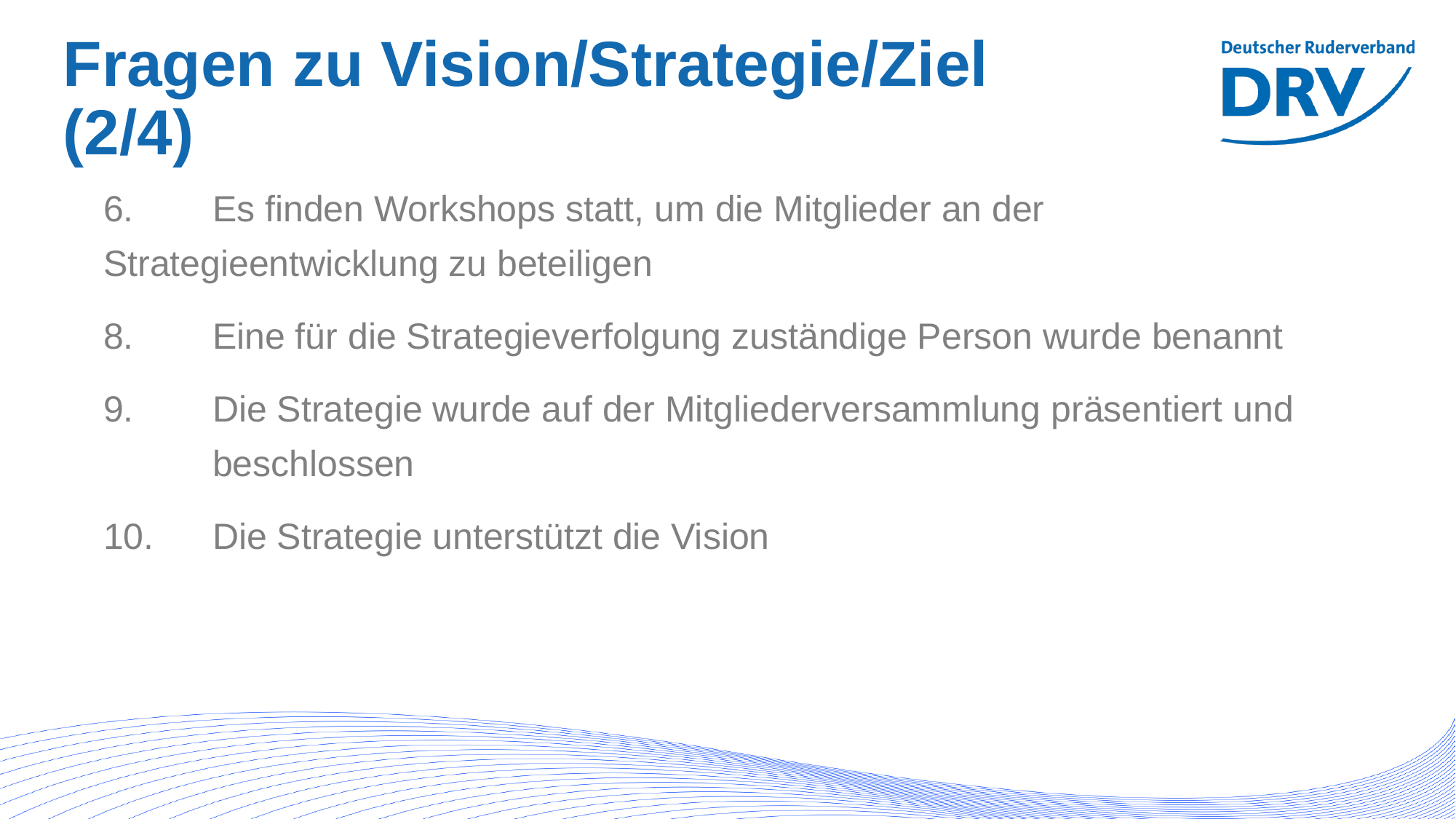

# Fragen zu Vision/Strategie/Ziel (2/4)
6. 	Es finden Workshops statt, um die Mitglieder an der 	Strategieentwicklung zu beteiligen
8.	Eine für die Strategieverfolgung zuständige Person wurde benannt
9.	Die Strategie wurde auf der Mitgliederversammlung präsentiert und 	beschlossen
10.	Die Strategie unterstützt die Vision